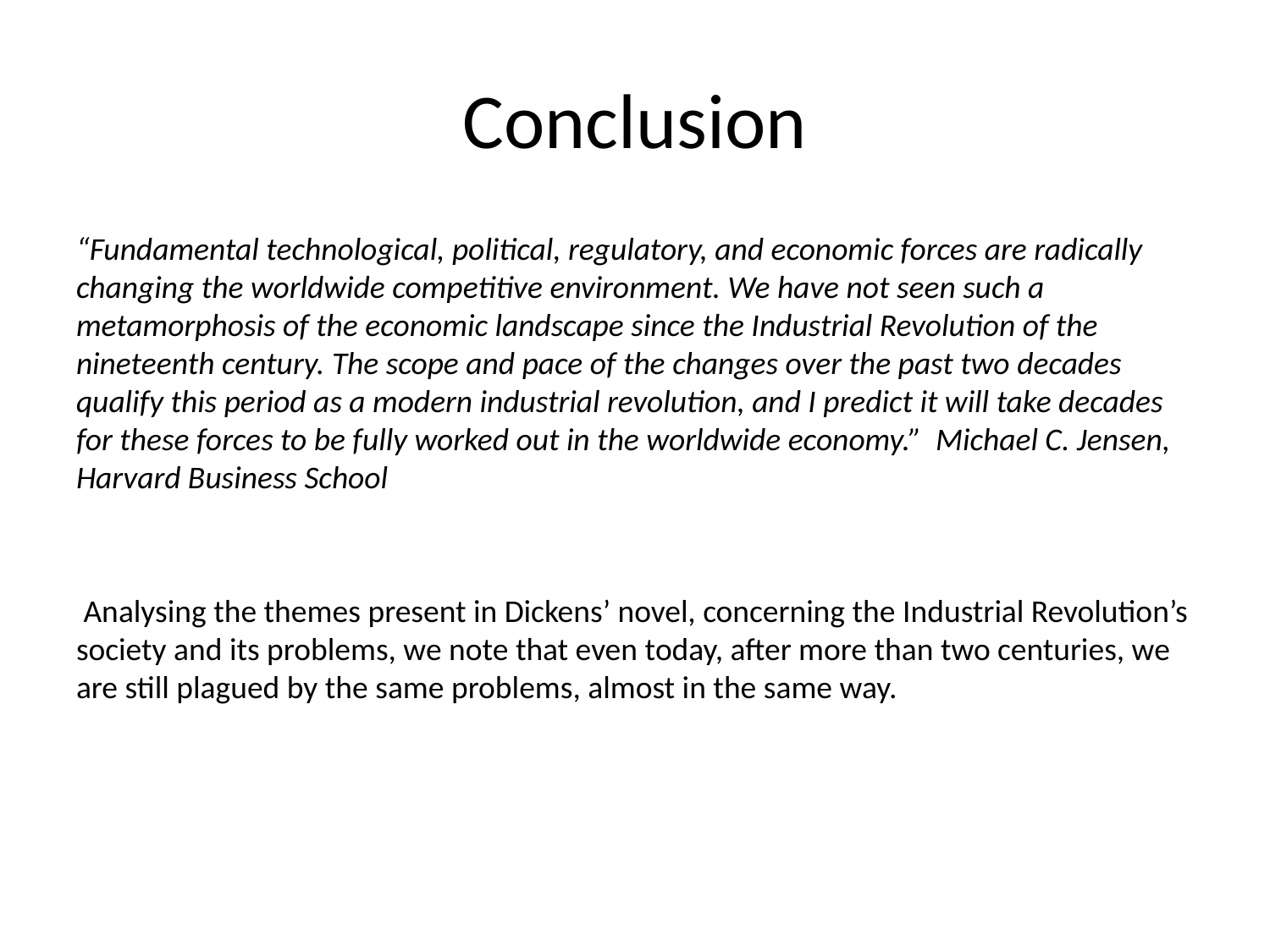

# Conclusion
“Fundamental technological, political, regulatory, and economic forces are radically changing the worldwide competitive environment. We have not seen such a metamorphosis of the economic landscape since the Industrial Revolution of the nineteenth century. The scope and pace of the changes over the past two decades qualify this period as a modern industrial revolution, and I predict it will take decades for these forces to be fully worked out in the worldwide economy.”  Michael C. Jensen, Harvard Business School

 Analysing the themes present in Dickens’ novel, concerning the Industrial Revolution’s society and its problems, we note that even today, after more than two centuries, we are still plagued by the same problems, almost in the same way.